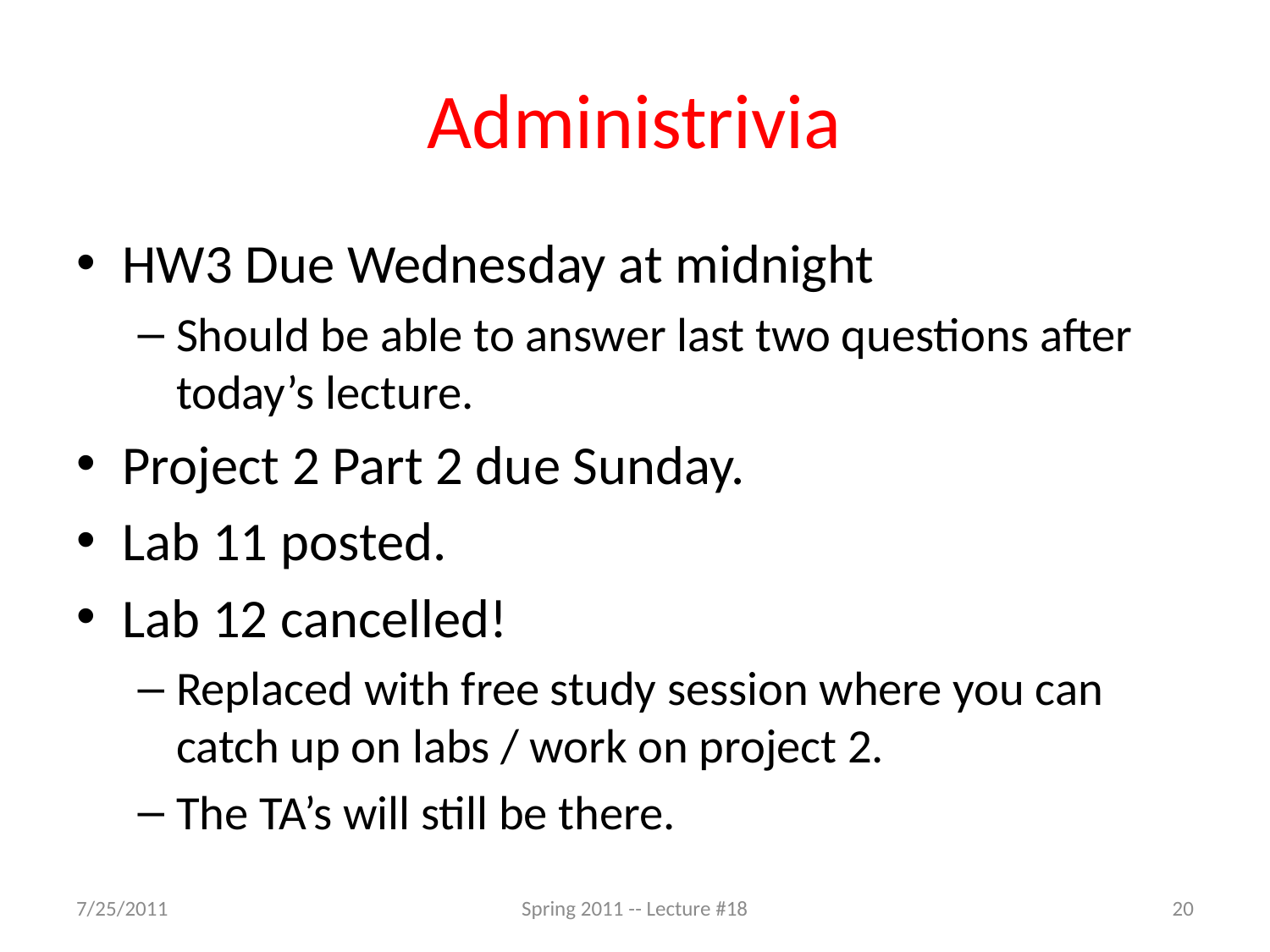

# Administrivia
HW3 Due Wednesday at midnight
Should be able to answer last two questions after today’s lecture.
Project 2 Part 2 due Sunday.
Lab 11 posted.
Lab 12 cancelled!
Replaced with free study session where you can catch up on labs / work on project 2.
The TA’s will still be there.

7/25/2011
Spring 2011 -- Lecture #18
20